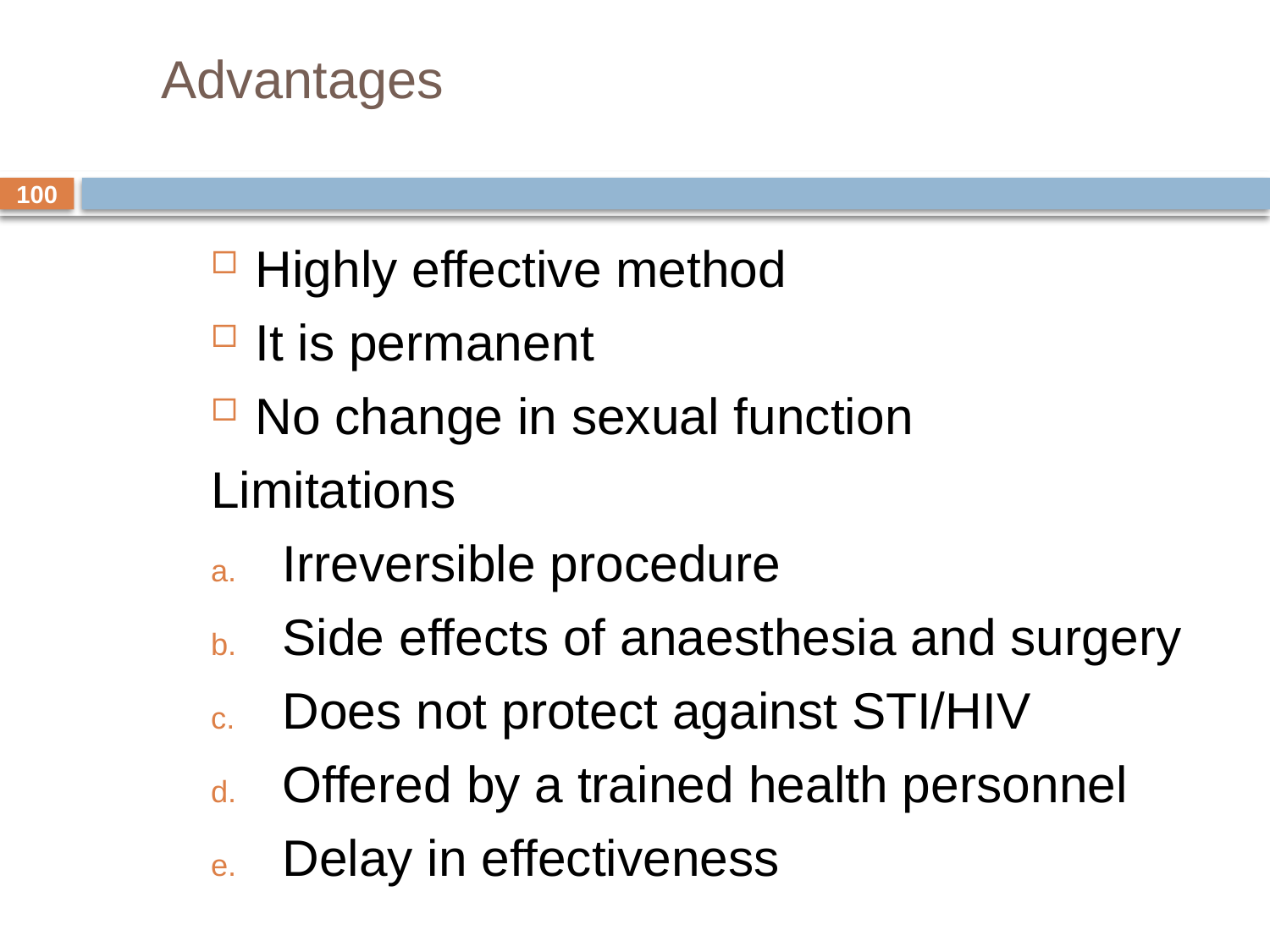

# Advantages

Highly effective method
It is permanent
No change in sexual function
Limitations
Irreversible procedure
Side effects of anaesthesia and surgery
Does not protect against STI/HIV
Offered by a trained health personnel
Delay in effectiveness

100
8 October, 2014
sept 2013 class